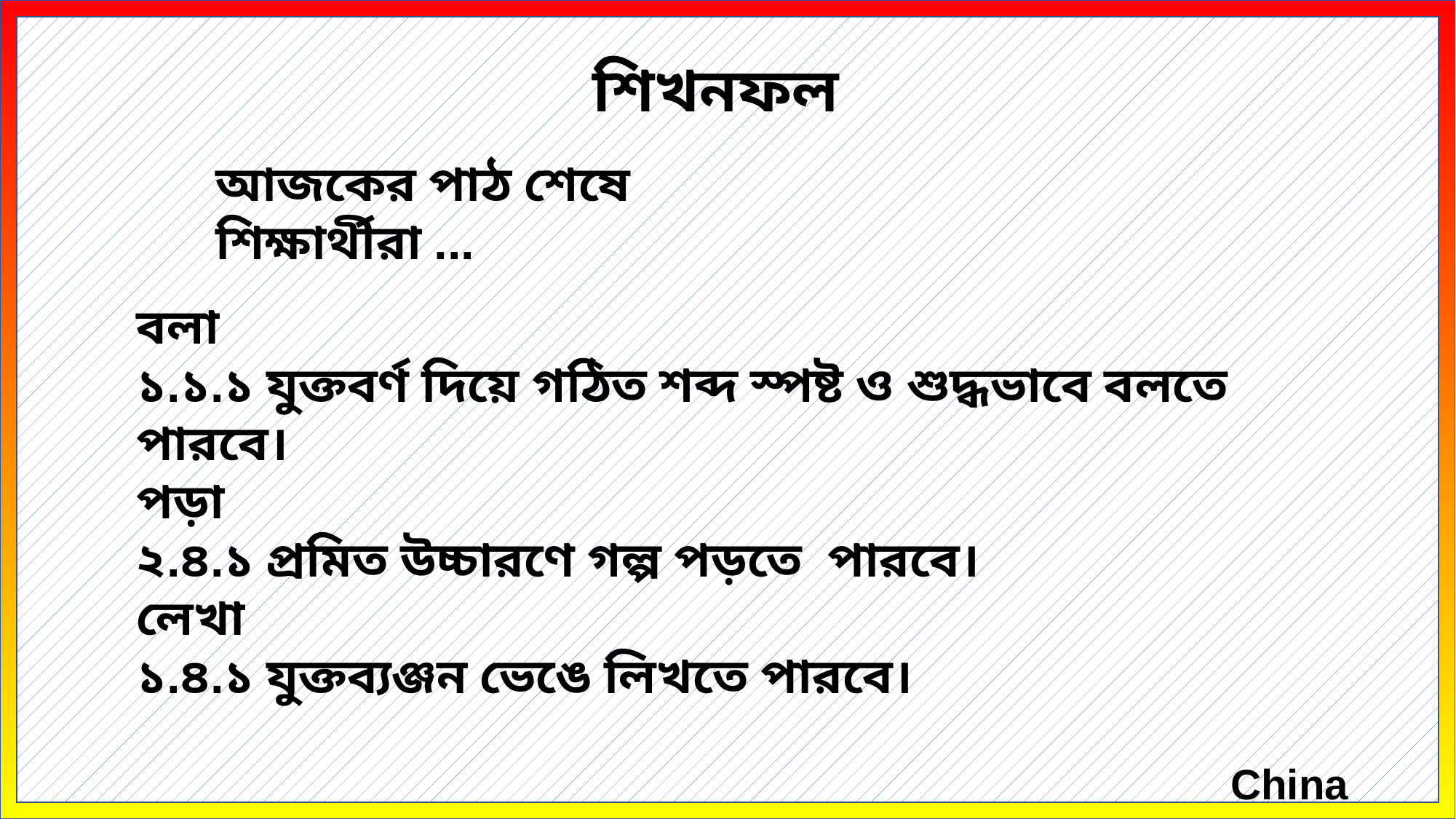

শিখনফল
আজকের পাঠ শেষে শিক্ষার্থীরা ...

বলা
১.১.১ যুক্তবর্ণ দিয়ে গঠিত শব্দ স্পষ্ট ও শুদ্ধভাবে বলতে পারবে।
পড়া
২.৪.১ প্রমিত উচ্চারণে গল্প পড়তে  পারবে।
লেখা
১.৪.১ যুক্তব্যঞ্জন ভেঙে লিখতে পারবে।